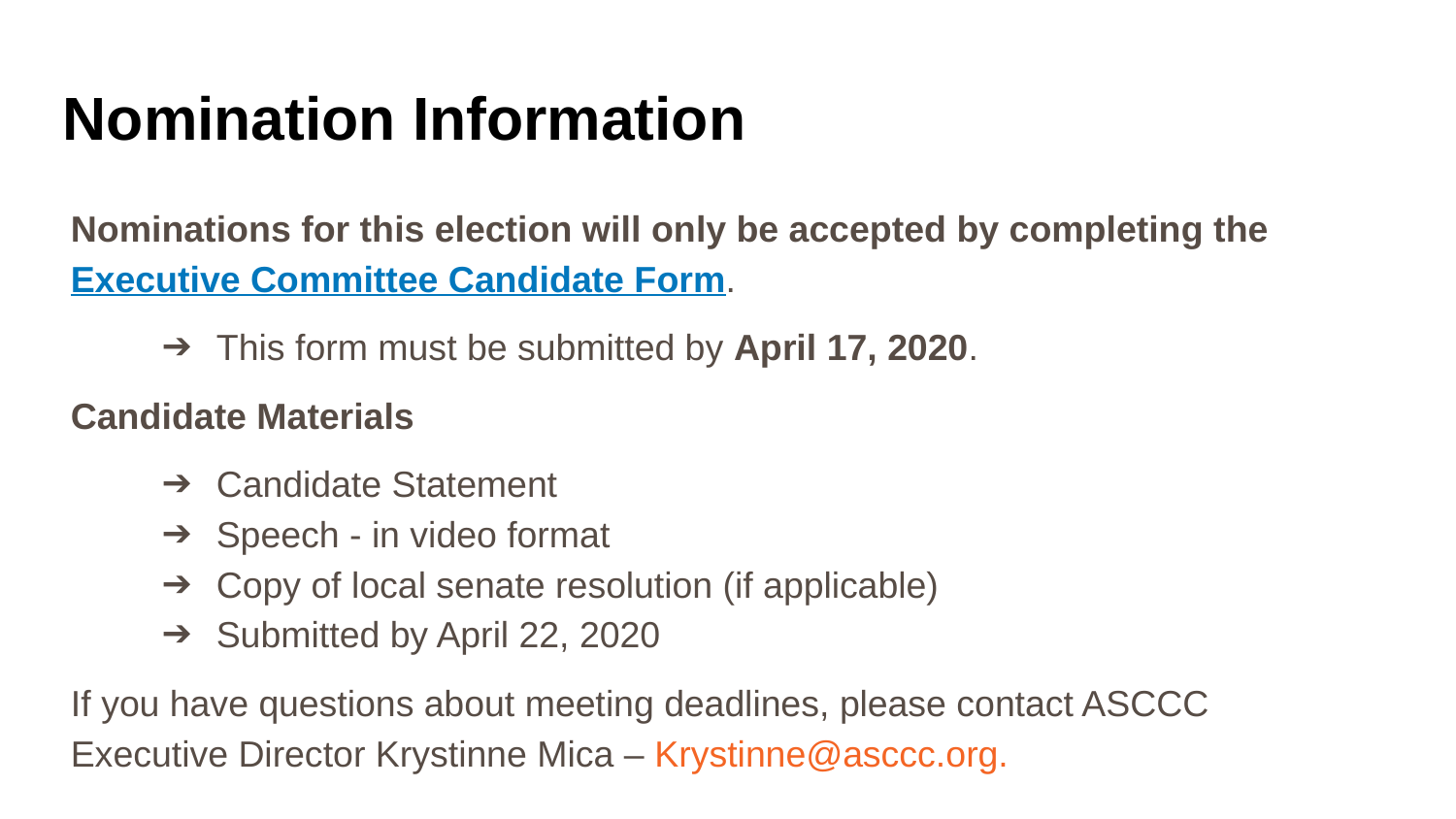

# Nomination Information
Nominations for this election will only be accepted by completing the Executive Committee Candidate Form.
This form must be submitted by April 17, 2020.
Candidate Materials
Candidate Statement
Speech - in video format
Copy of local senate resolution (if applicable)
Submitted by April 22, 2020
If you have questions about meeting deadlines, please contact ASCCC Executive Director Krystinne Mica – Krystinne@asccc.org.